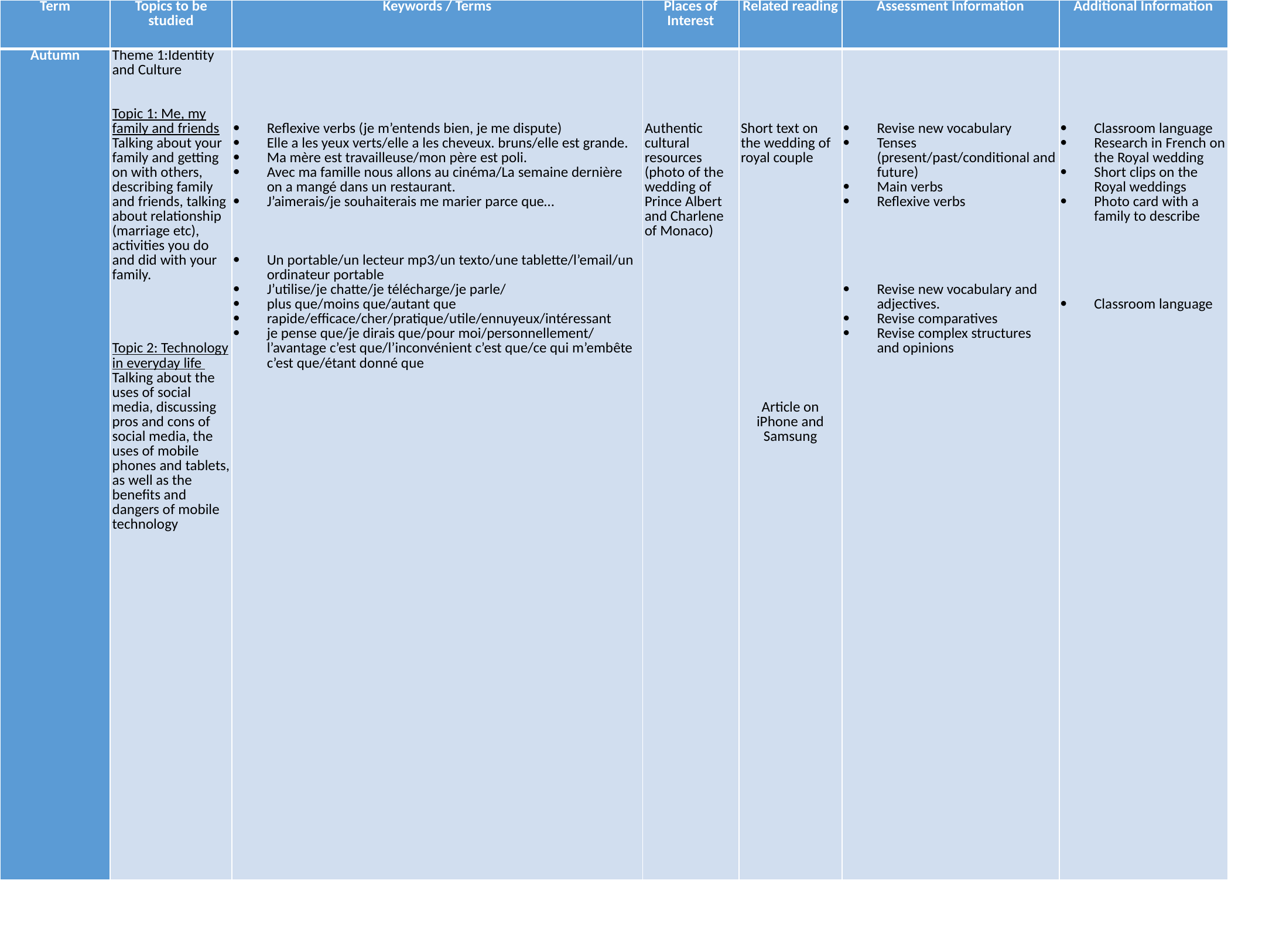

| Term | Topics to be studied | Keywords / Terms | Places of Interest | Related reading | Assessment Information | Additional Information |
| --- | --- | --- | --- | --- | --- | --- |
| Autumn | Theme 1:Identity and Culture     Topic 1: Me, my family and friends Talking about your family and getting on with others, describing family and friends, talking about relationship (marriage etc), activities you do and did with your family.         Topic 2: Technology in everyday life Talking about the uses of social media, discussing pros and cons of social media, the uses of mobile phones and tablets, as well as the benefits and dangers of mobile technology | Reflexive verbs (je m’entends bien, je me dispute) Elle a les yeux verts/elle a les cheveux. bruns/elle est grande. Ma mère est travailleuse/mon père est poli. Avec ma famille nous allons au cinéma/La semaine dernière on a mangé dans un restaurant. J’aimerais/je souhaiterais me marier parce que…       Un portable/un lecteur mp3/un texto/une tablette/l’email/un ordinateur portable J’utilise/je chatte/je télécharge/je parle/ plus que/moins que/autant que rapide/efficace/cher/pratique/utile/ennuyeux/intéressant je pense que/je dirais que/pour moi/personnellement/ l’avantage c’est que/l’inconvénient c’est que/ce qui m’embête c’est que/étant donné que | Authentic cultural resources (photo of the wedding of Prince Albert and Charlene of Monaco) | Short text on the wedding of royal couple                                 Article on iPhone and Samsung | Revise new vocabulary Tenses (present/past/conditional and future) Main verbs Reflexive verbs           Revise new vocabulary and adjectives. Revise comparatives Revise complex structures and opinions | Classroom language Research in French on the Royal wedding Short clips on the Royal weddings Photo card with a family to describe           Classroom language |